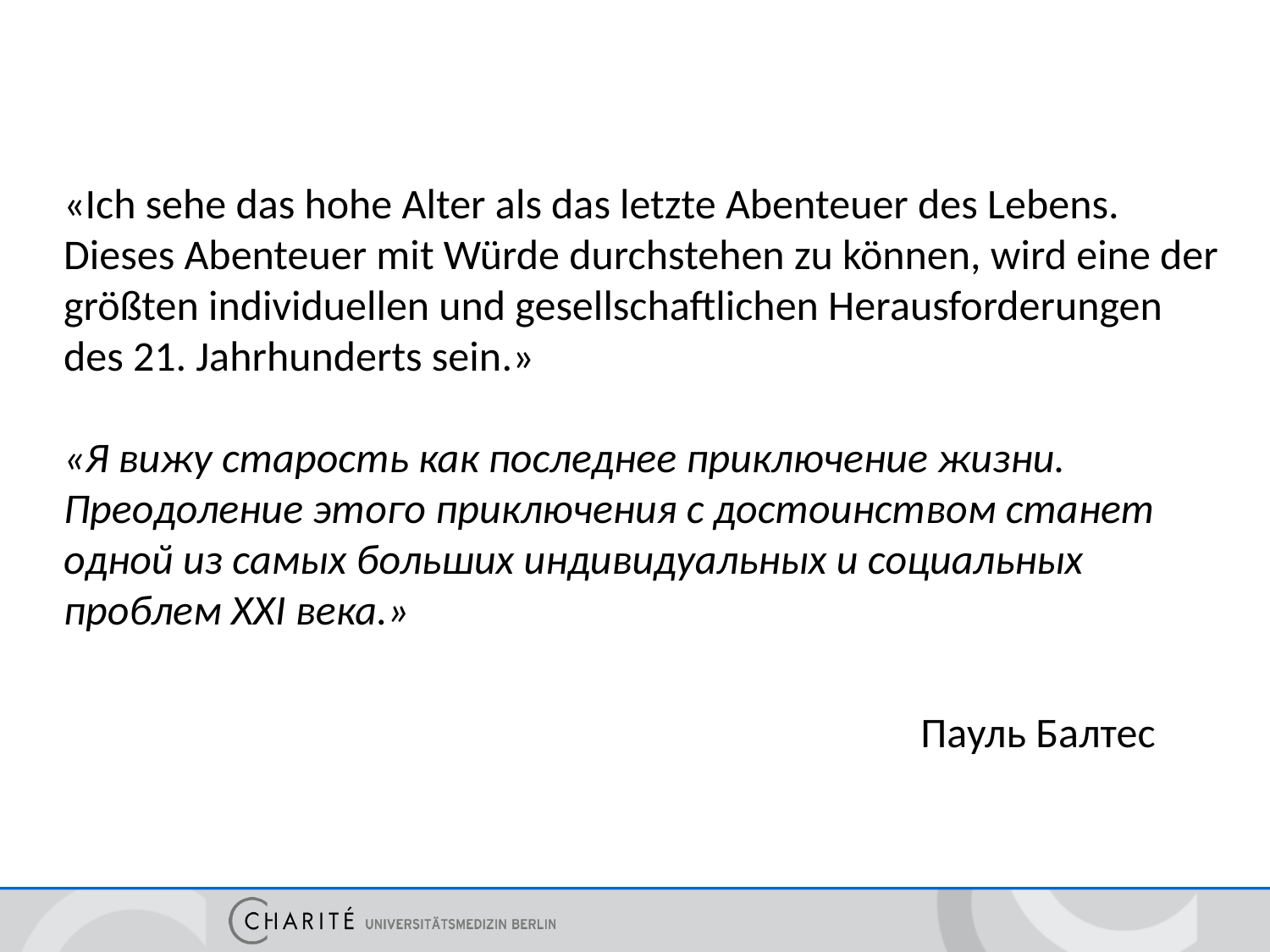

«Ich sehe das hohe Alter als das letzte Abenteuer des Lebens. Dieses Abenteuer mit Würde durchstehen zu können, wird eine der größten individuellen und gesellschaftlichen Herausforderungen des 21. Jahrhunderts sein.»

«Я вижу старость как последнее приключение жизни. Преодоление этого приключения с достоинством станет одной из самых больших индивидуальных и социальных проблем XXI века.»

						              Пауль Балтес